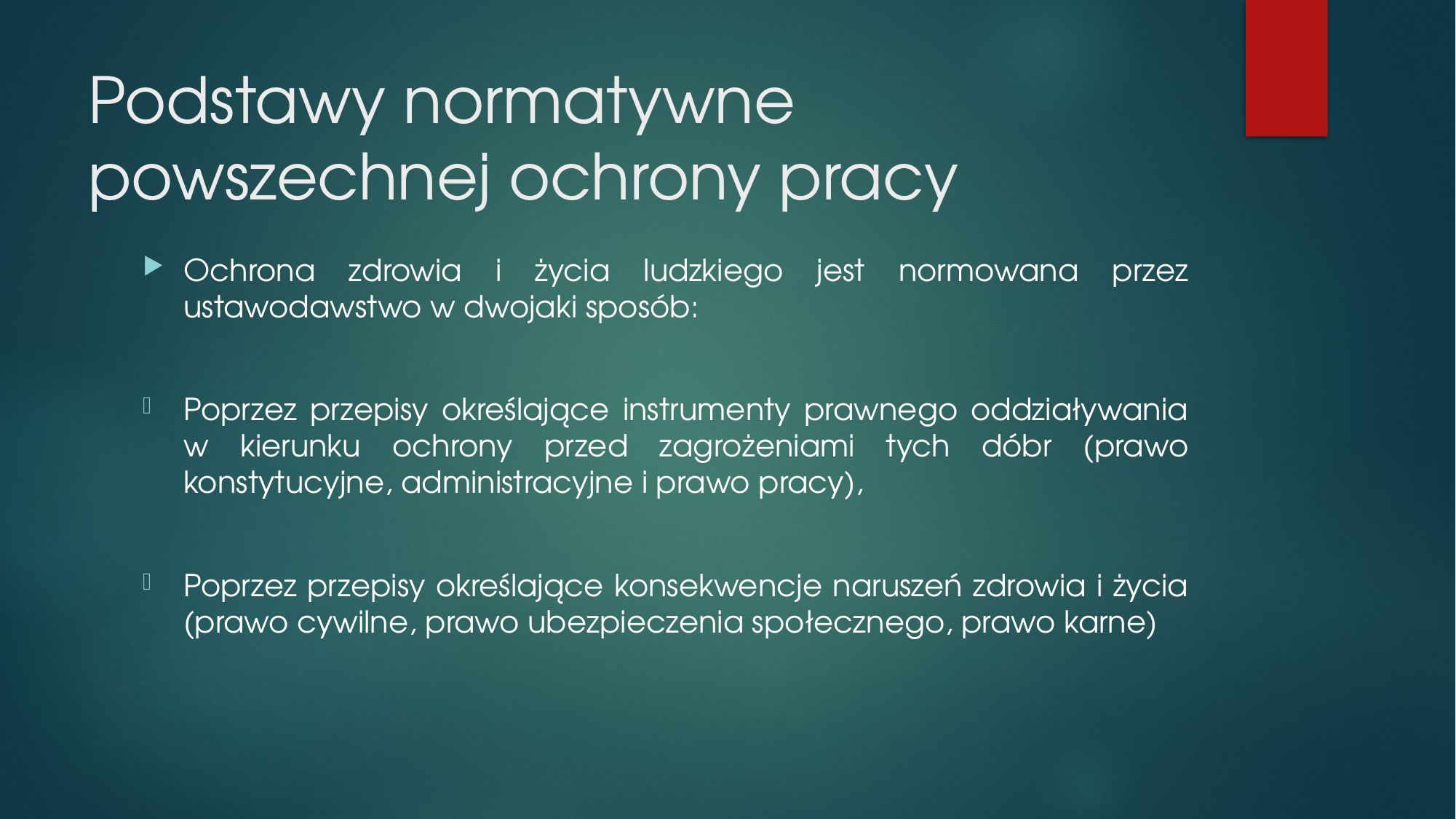

# Podstawy normatywne powszechnej ochrony pracy
Ochrona zdrowia i życia ludzkiego jest normowana przez ustawodawstwo w dwojaki sposób:

Poprzez przepisy określające instrumenty prawnego oddziaływania w kierunku ochrony przed zagrożeniami tych dóbr (prawo konstytucyjne, administracyjne i prawo pracy),

Poprzez przepisy określające konsekwencje naruszeń zdrowia i życia (prawo cywilne, prawo ubezpieczenia społecznego, prawo karne)